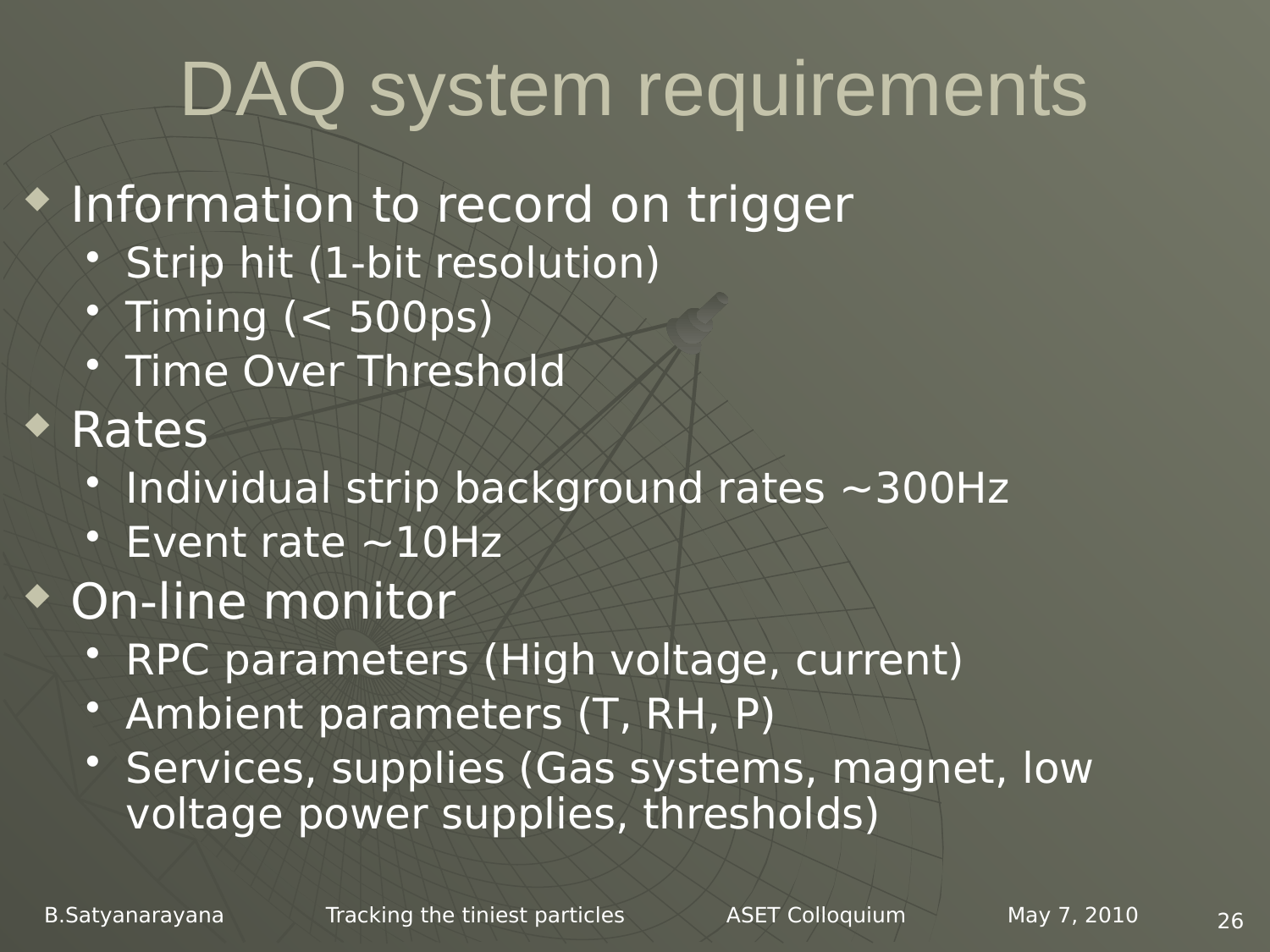

# DAQ system requirements
Information to record on trigger
Strip hit (1-bit resolution)
Timing (< 500ps)
Time Over Threshold
Rates
Individual strip background rates ~300Hz
Event rate ~10Hz
On-line monitor
RPC parameters (High voltage, current)
Ambient parameters (T, RH, P)
Services, supplies (Gas systems, magnet, low voltage power supplies, thresholds)
B.Satyanarayana               Tracking the tiniest particles               ASET Colloquium               May 7, 2010
26